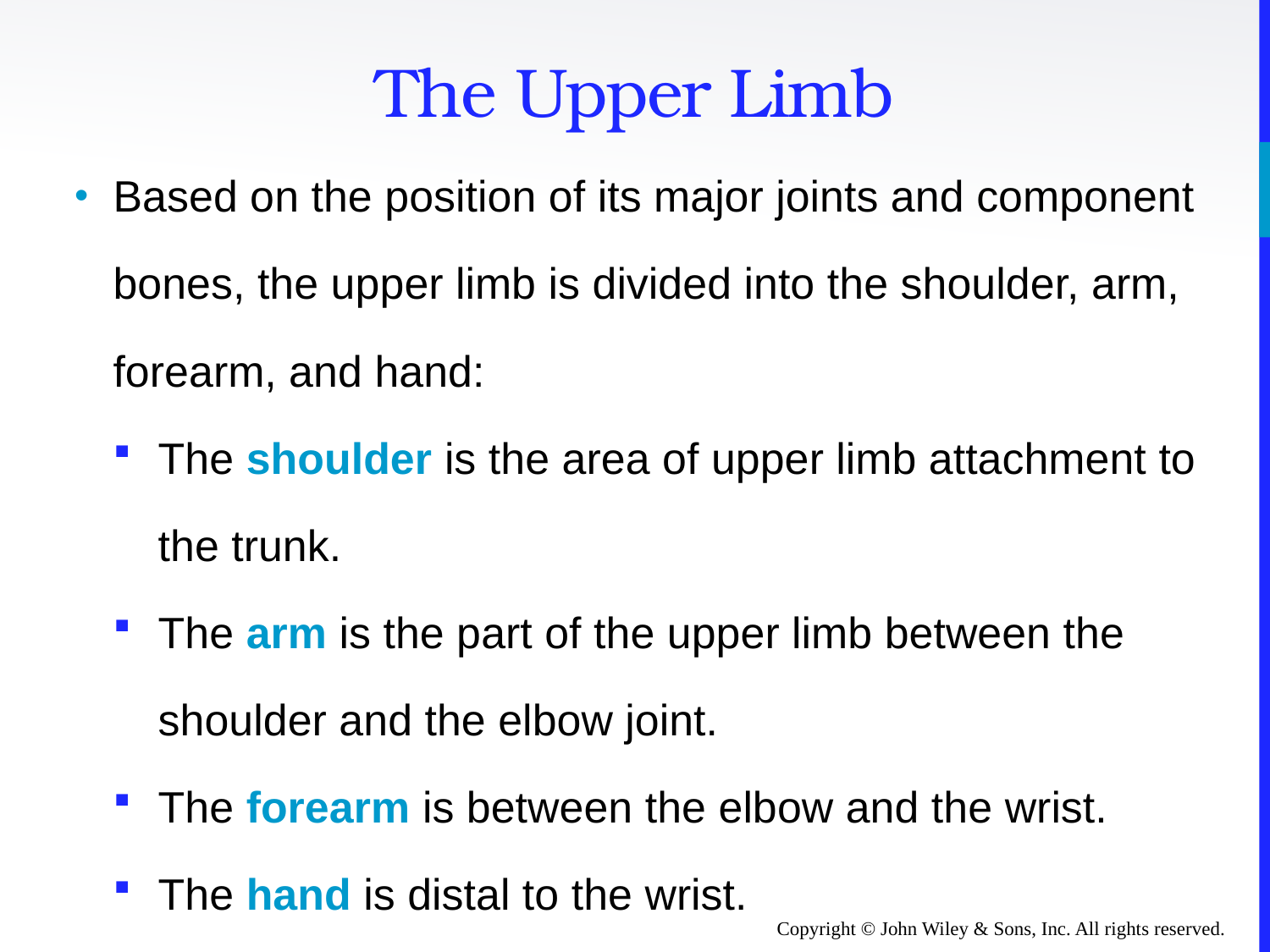

# The Upper Limb
Based on the position of its major joints and component bones, the upper limb is divided into the shoulder, arm, forearm, and hand:
The shoulder is the area of upper limb attachment to the trunk.
The arm is the part of the upper limb between the shoulder and the elbow joint.
The forearm is between the elbow and the wrist.
The hand is distal to the wrist.